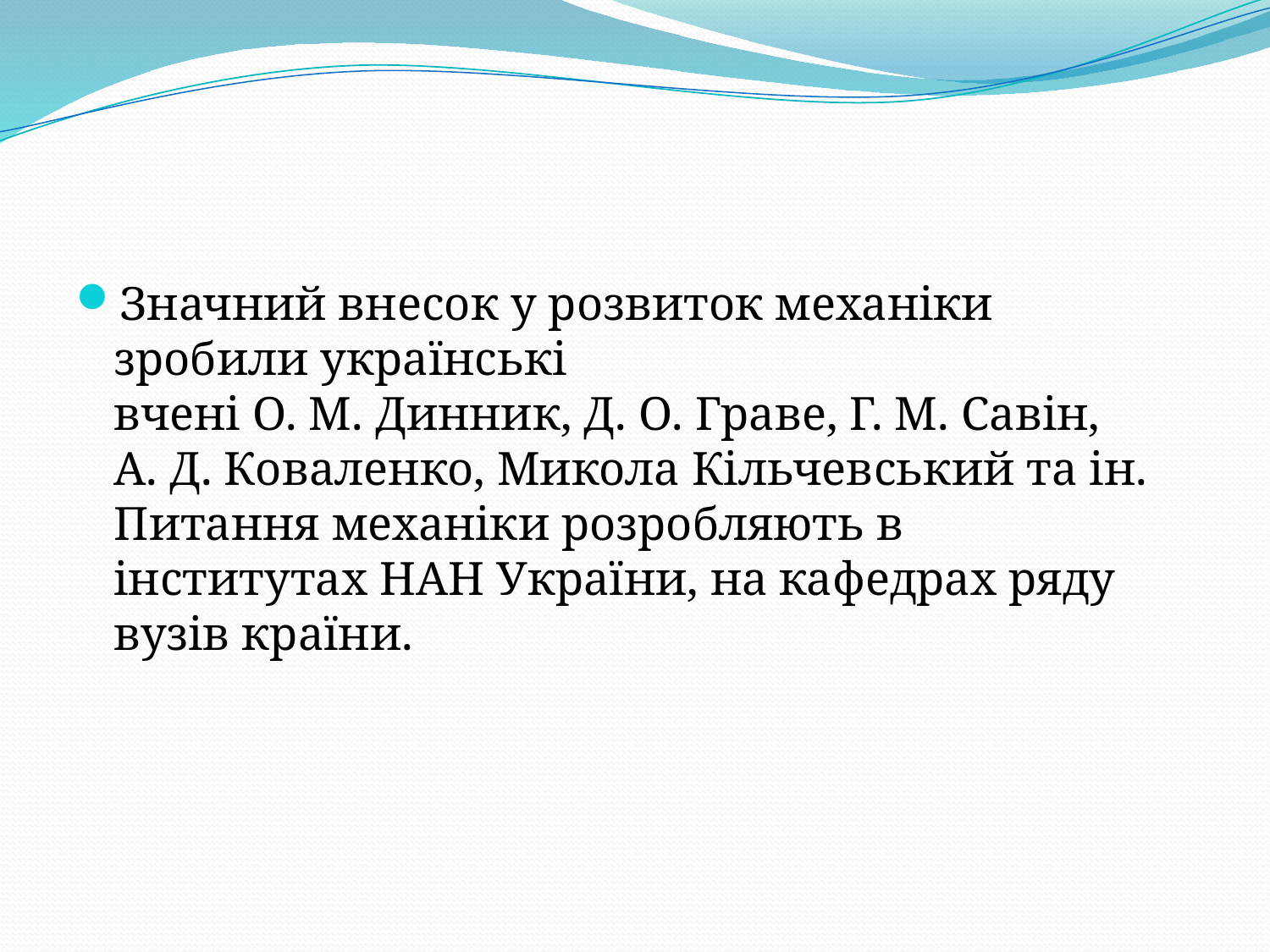

#
Значний внесок у розвиток механіки зробили українські вчені О. М. Динник, Д. О. Граве, Г. М. Савін, А. Д. Коваленко, Микола Кільчевський та ін. Питання механіки розробляють в інститутах НАН України, на кафедрах ряду вузів країни.